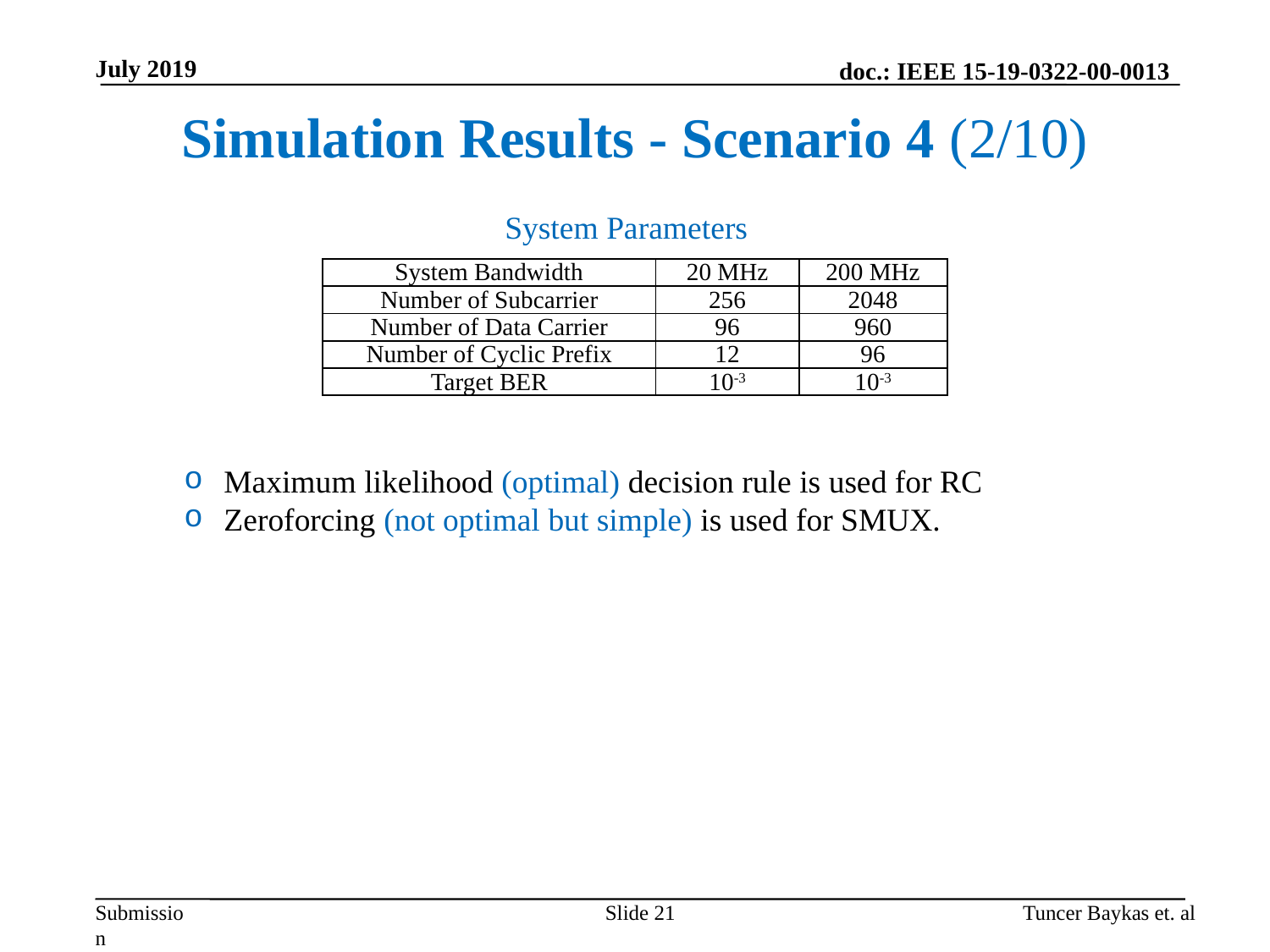

July 2019
Simulation Results - Scenario 4 (2/10)

System Parameters
| System Bandwidth | 20 MHz | 200 MHz |
| --- | --- | --- |
| Number of Subcarrier | 256 | 2048 |
| Number of Data Carrier | 96 | 960 |
| Number of Cyclic Prefix | 12 | 96 |
| Target BER | 10-3 | 10-3 |
Maximum likelihood (optimal) decision rule is used for RC
Zeroforcing (not optimal but simple) is used for SMUX.

Slide 21
Tuncer Baykas et. al